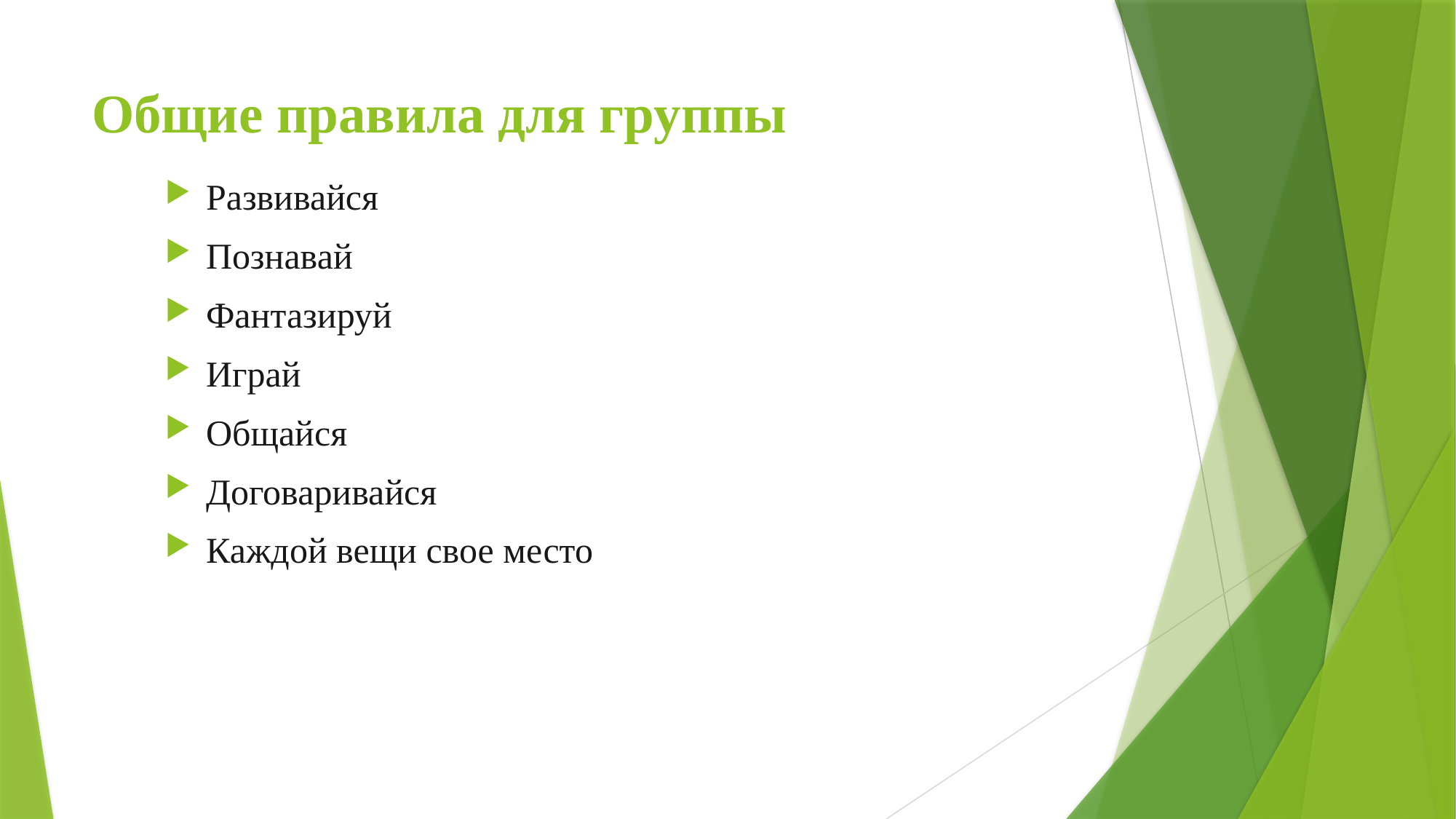

# Общие правила для группы

Развивайся
Познавай
Фантазируй
Играй
Общайся
Договаривайся
Каждой вещи свое место